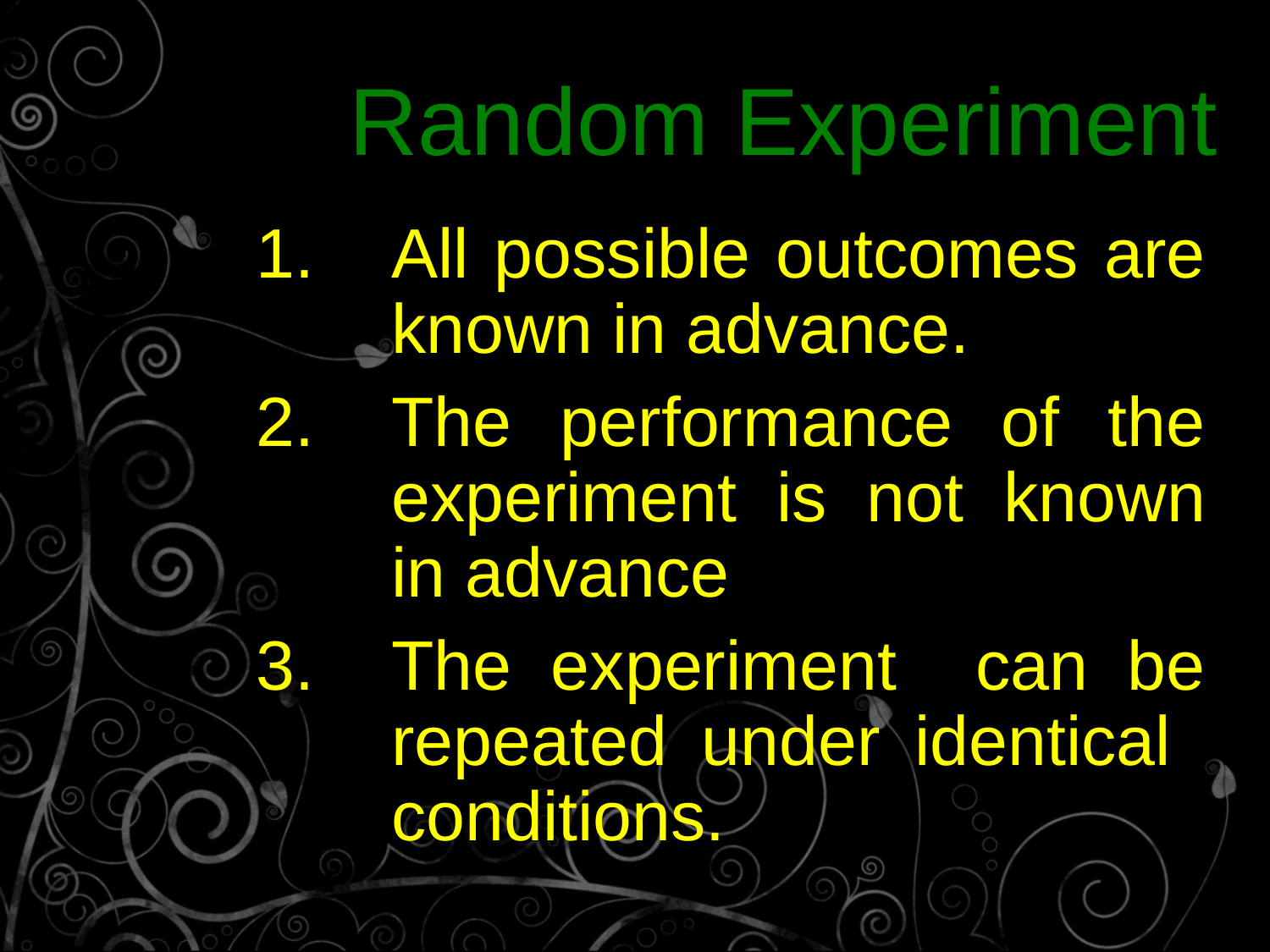

# Random Experiment
All possible outcomes are known in advance.
The performance of the experiment is not known in advance
The experiment  can be repeated under identical  conditions.